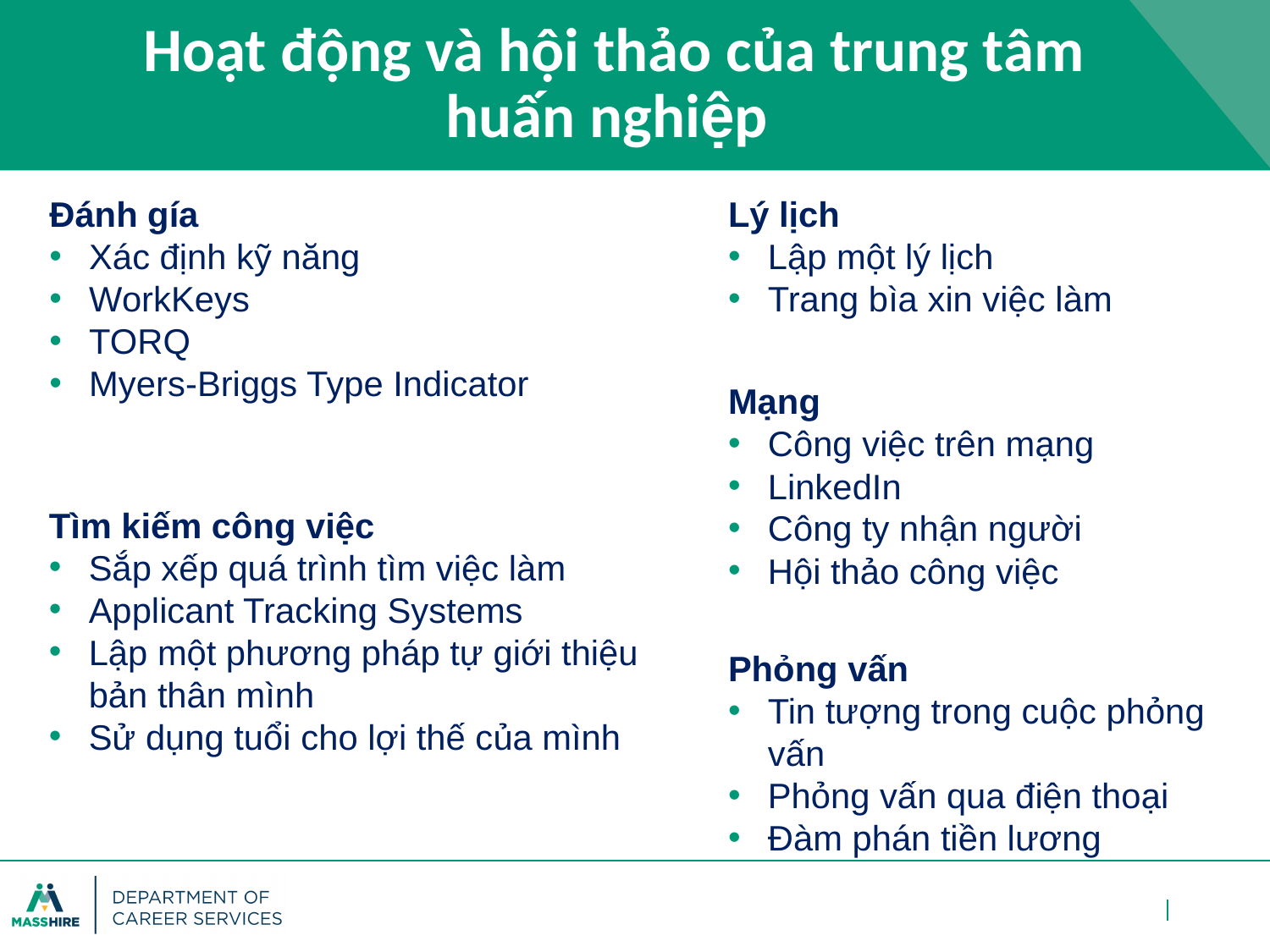

# Hoạt động và hội thảo của trung tâm huấn nghiệp
Lý lịch
Lập một lý lịch
Trang bìa xin việc làm
Đánh gía
Xác định kỹ năng
WorkKeys
TORQ
Myers-Briggs Type Indicator

Mạng
Công việc trên mạng
LinkedIn
Công ty nhận người
Hội thảo công việc
Tìm kiếm công việc
Sắp xếp quá trình tìm việc làm
Applicant Tracking Systems
Lập một phương pháp tự giới thiệu bản thân mình
Sử dụng tuổi cho lợi thế của mình
Phỏng vấn
Tin tượng trong cuộc phỏng vấn
Phỏng vấn qua điện thoại
Đàm phán tiền lương